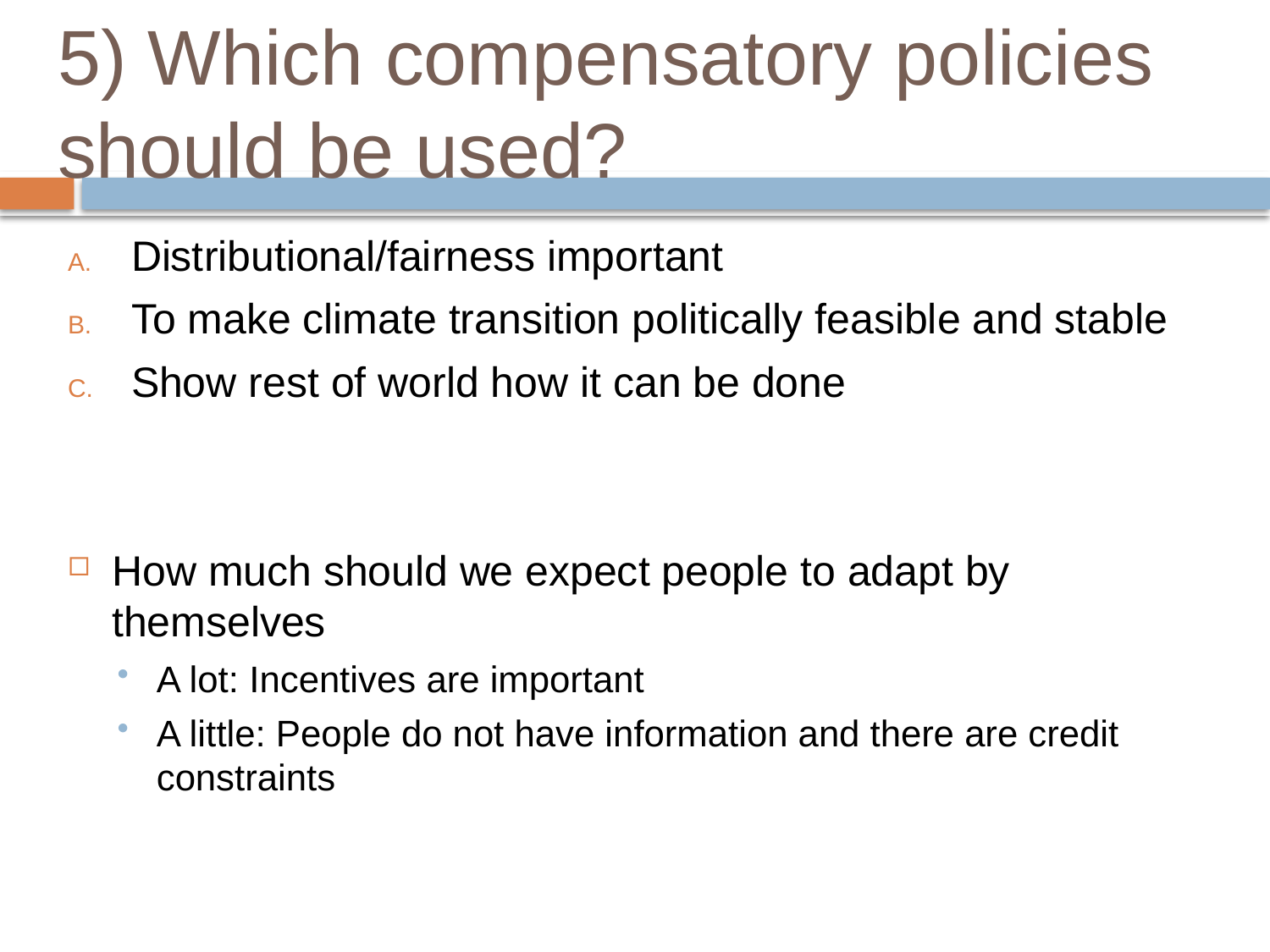

# 5) Which compensatory policies should be used?
Distributional/fairness important
To make climate transition politically feasible and stable
Show rest of world how it can be done

How much should we expect people to adapt by themselves
A lot: Incentives are important
A little: People do not have information and there are credit constraints